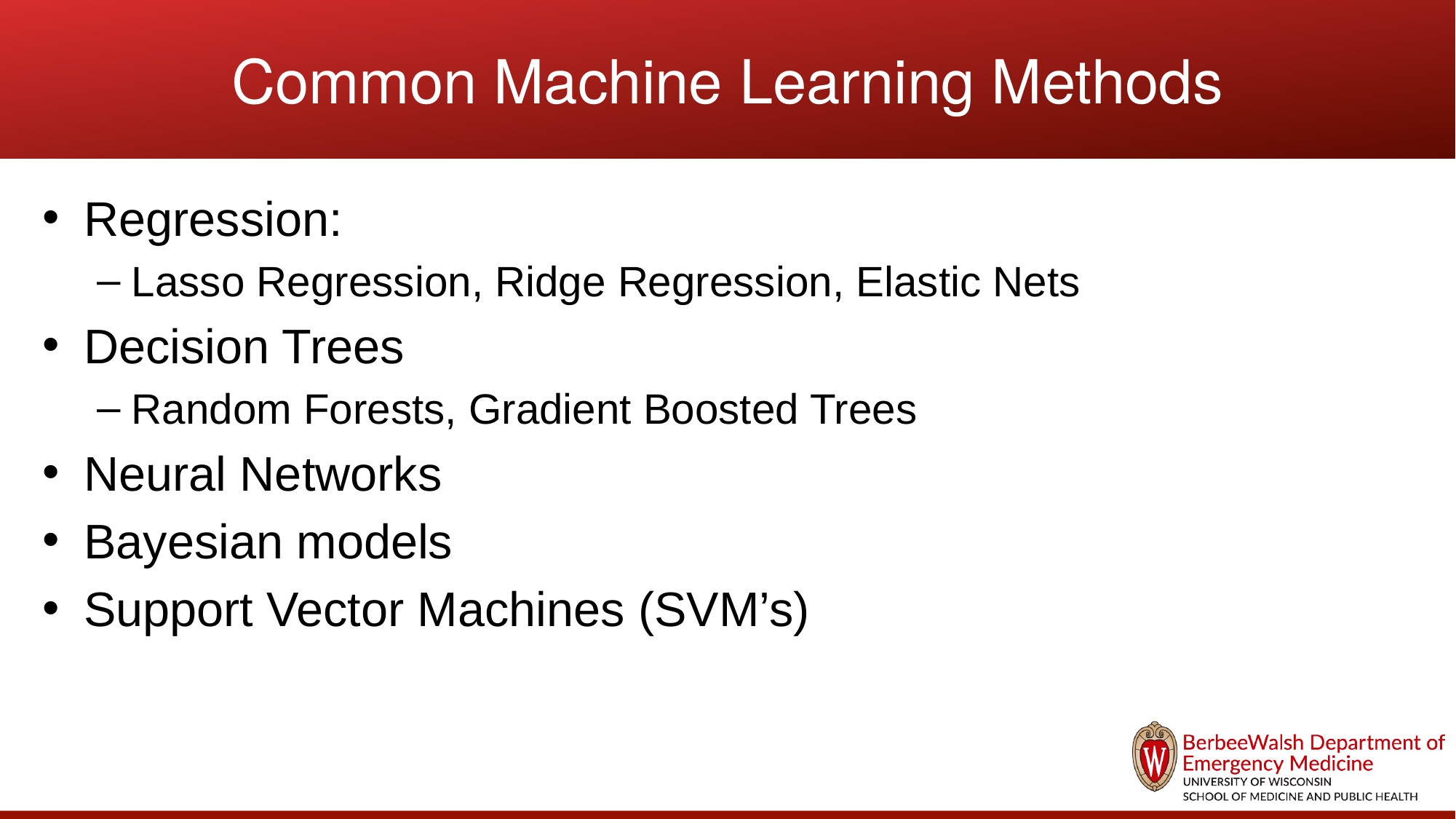

# Common Machine Learning Methods
Regression:
Lasso Regression, Ridge Regression, Elastic Nets
Decision Trees
Random Forests, Gradient Boosted Trees
Neural Networks
Bayesian models
Support Vector Machines (SVM’s)